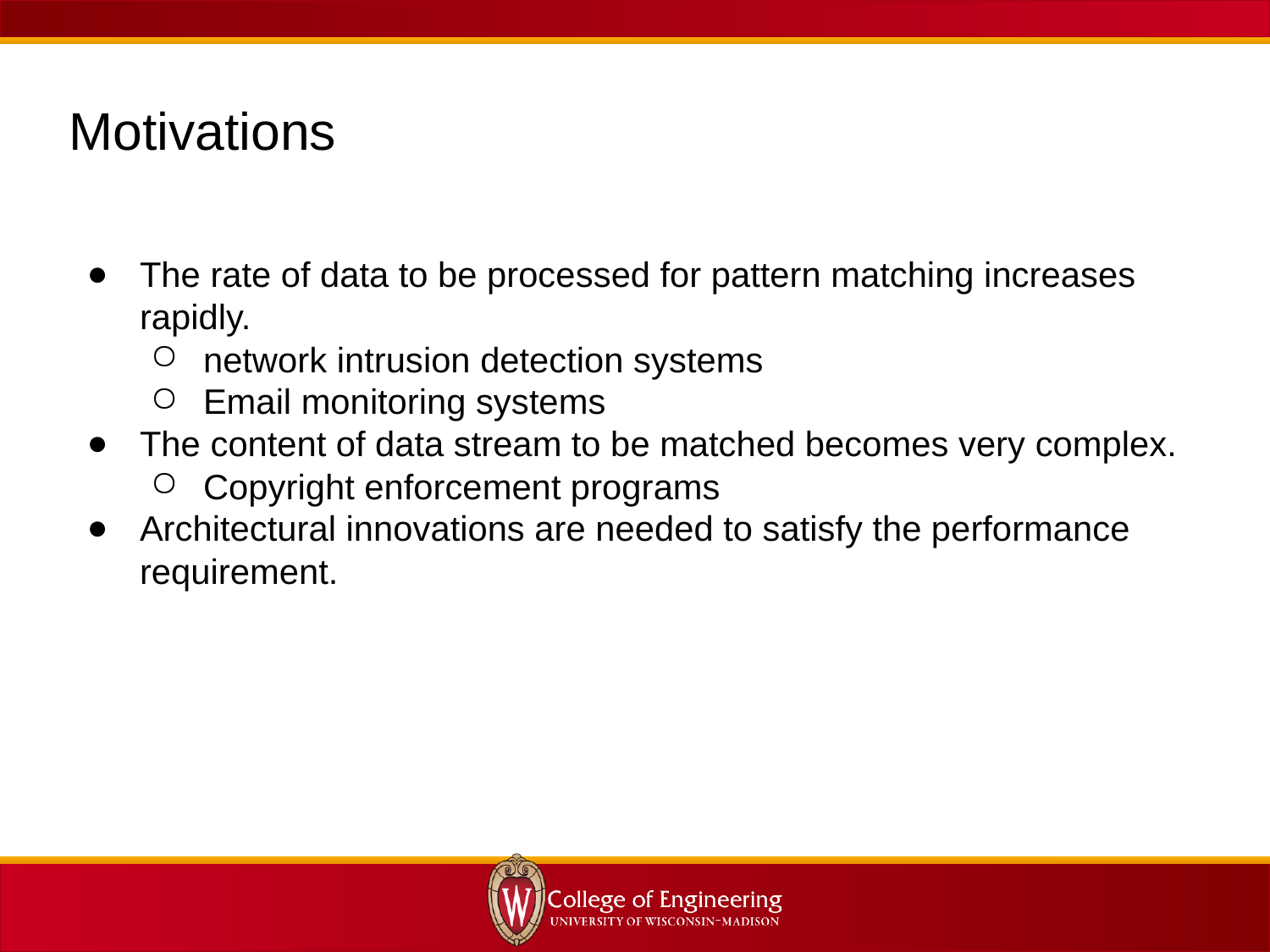

Motivations
The rate of data to be processed for pattern matching increases rapidly.
network intrusion detection systems
Email monitoring systems
The content of data stream to be matched becomes very complex.
Copyright enforcement programs
Architectural innovations are needed to satisfy the performance requirement.